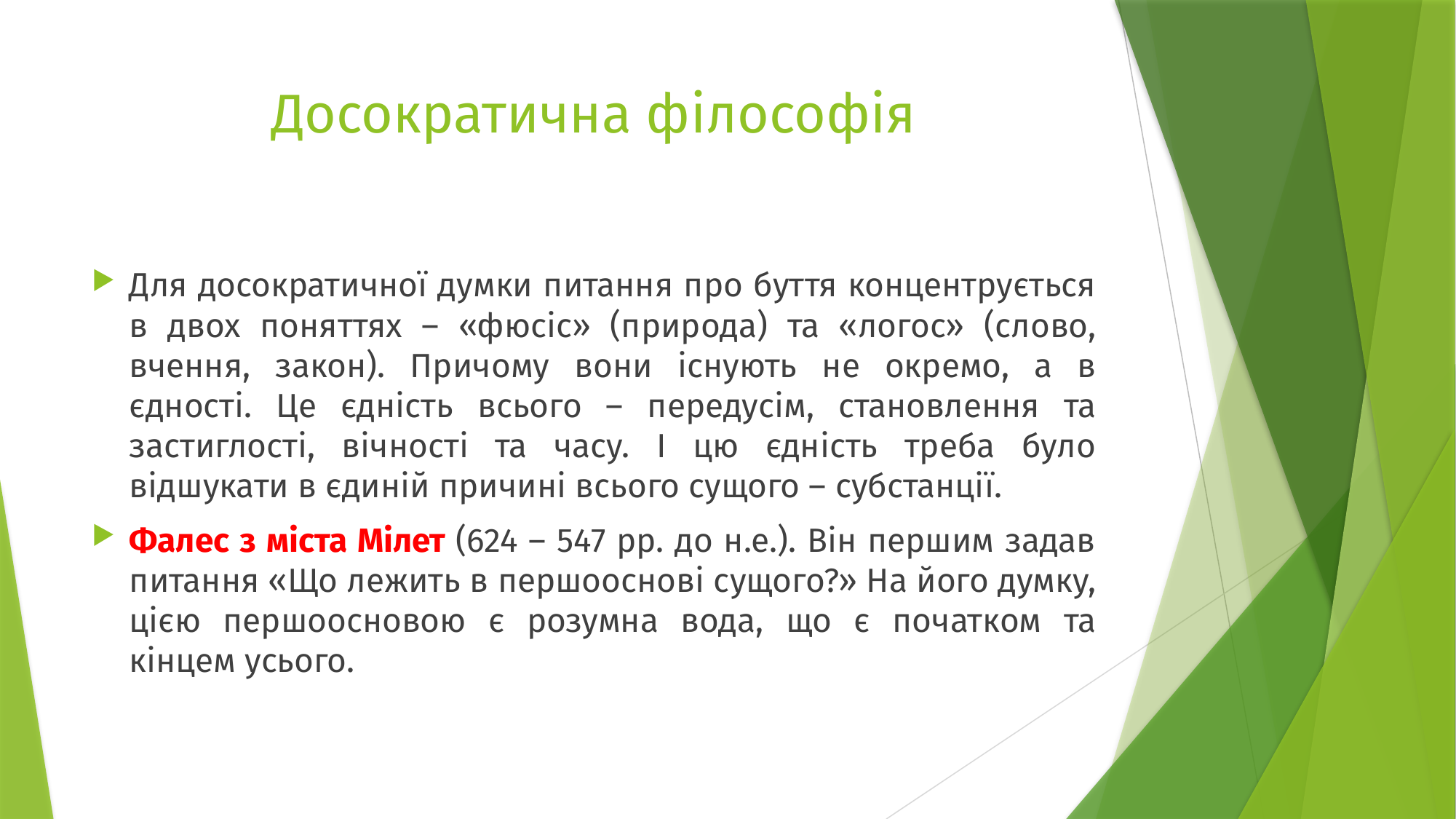

# Досократична філософія
Для досократичної думки питання про буття концентрується в двох поняттях – «фюсіс» (природа) та «логос» (слово, вчення, закон). Причому вони існують не окремо, а в єдності. Це єдність всього – передусім, становлення та застиглості, вічності та часу. І цю єдність треба було відшукати в єдиній причині всього сущого – субстанції.
Фалес з міста Мілет (624 – 547 рр. до н.е.). Він першим задав питання «Що лежить в першооснові сущого?» На його думку, цією першоосновою є розумна вода, що є початком та кінцем усього.